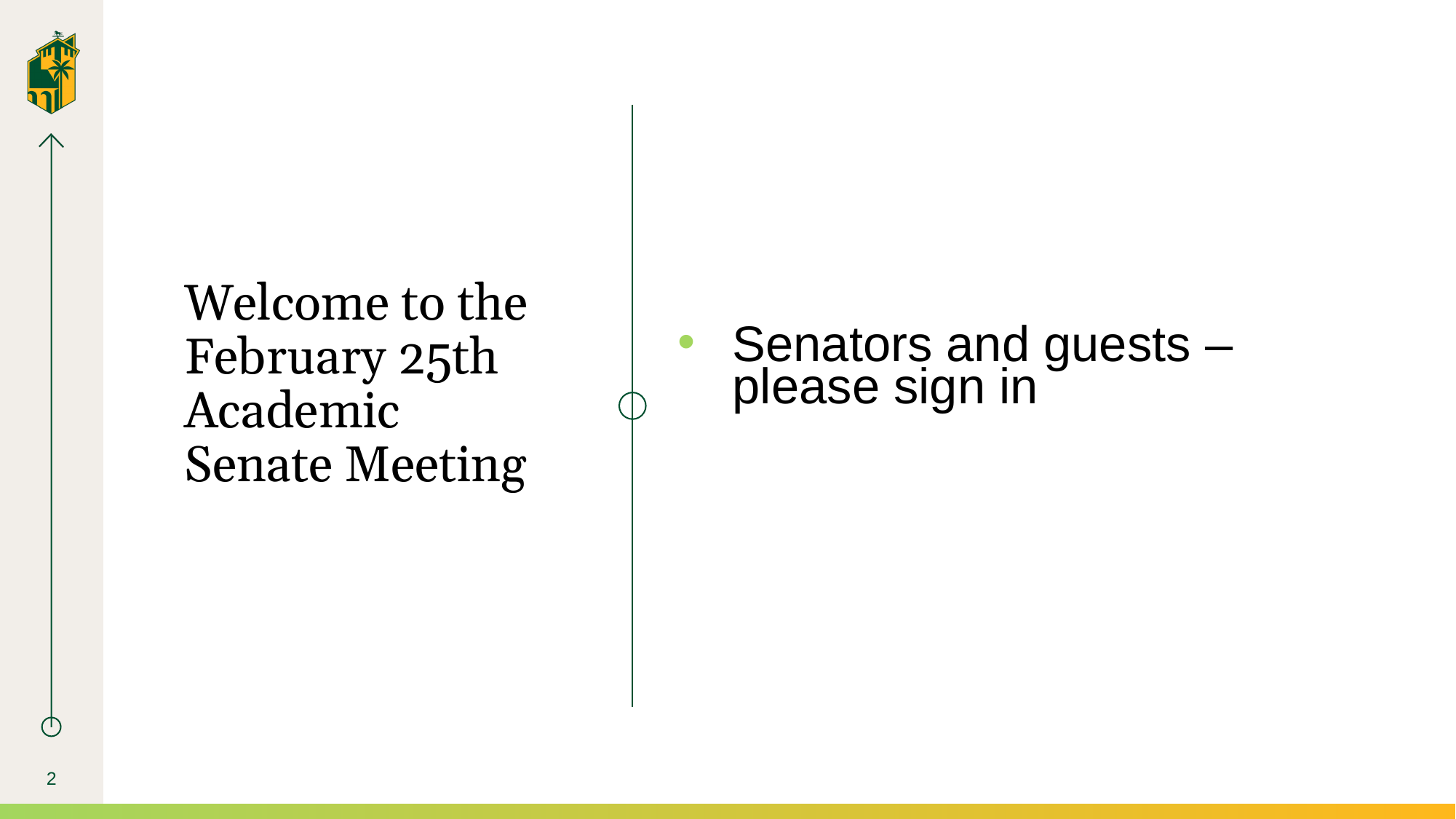

Senators and guests – please sign in

# Welcome to the February 25th Academic Senate Meeting
2